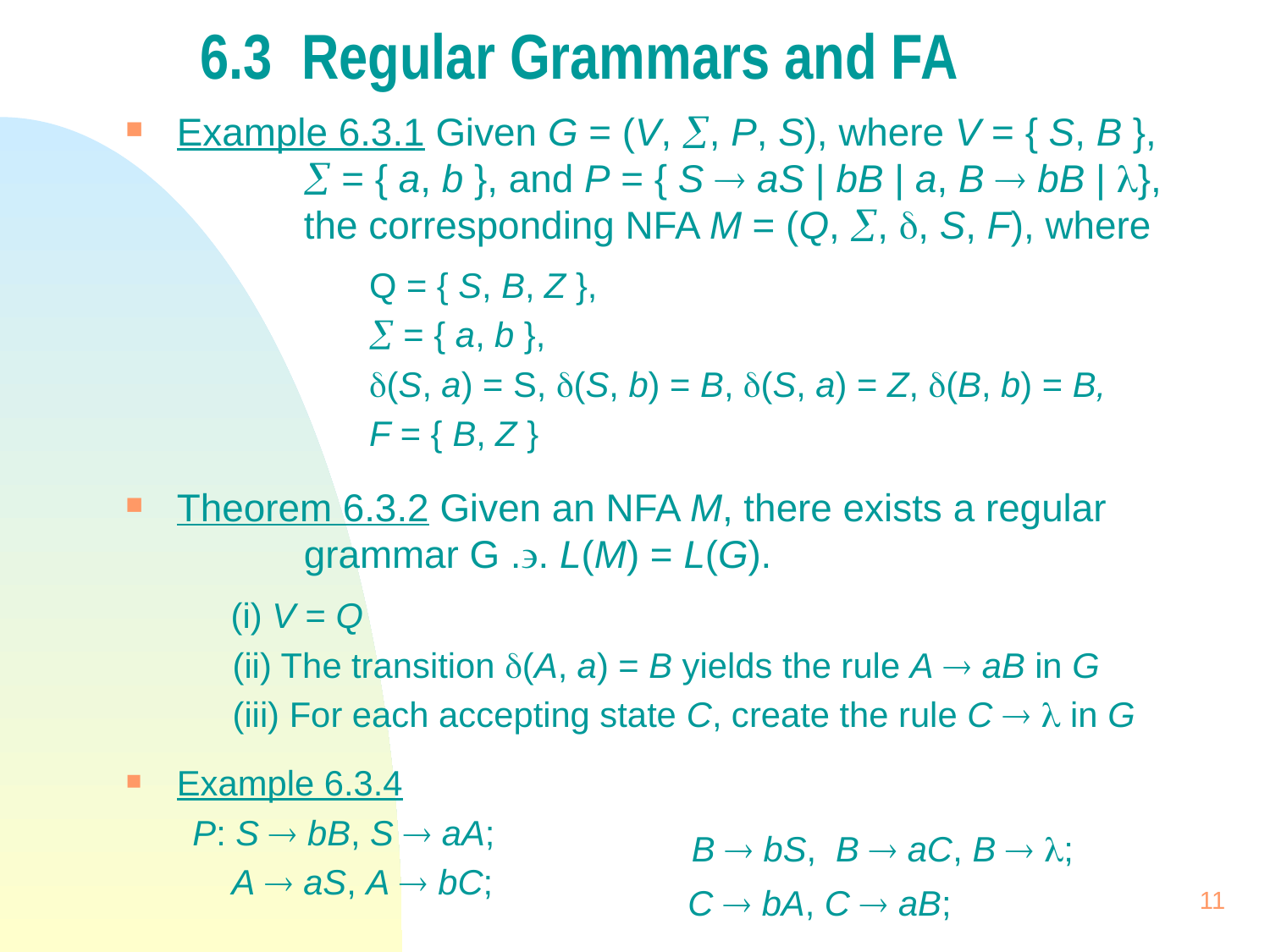

# 6.3  Regular Grammars and FA
Example 6.3.1 Given G = (V, ∑, P, S), where V = { S, B }, 	∑ = { a, b }, and P = { S → aS | bB | a, B → bB | λ}, 	the corresponding NFA M = (Q, ∑, δ, S, F), where
           	 Q = { S, B, Z },
           	 ∑ = { a, b },
          	 δ(S, a) = S, δ(S, b) = B, δ(S, a) = Z, δ(B, b) = B,
          	 F = { B, Z }
Theorem 6.3.2 Given an NFA M, there exists a regular 	grammar G .∋. L(M) = L(G).
	     (i) V = Q
	(ii) The transition δ(A, a) = B yields the rule A → aB in G
	(iii) For each accepting state C, create the rule C → λ in G
Example 6.3.4
P: S → bB, S → aA;
    A → aS, A → bC;
B → bS,  B → aC, B → λ;
11
C → bA, C → aB;